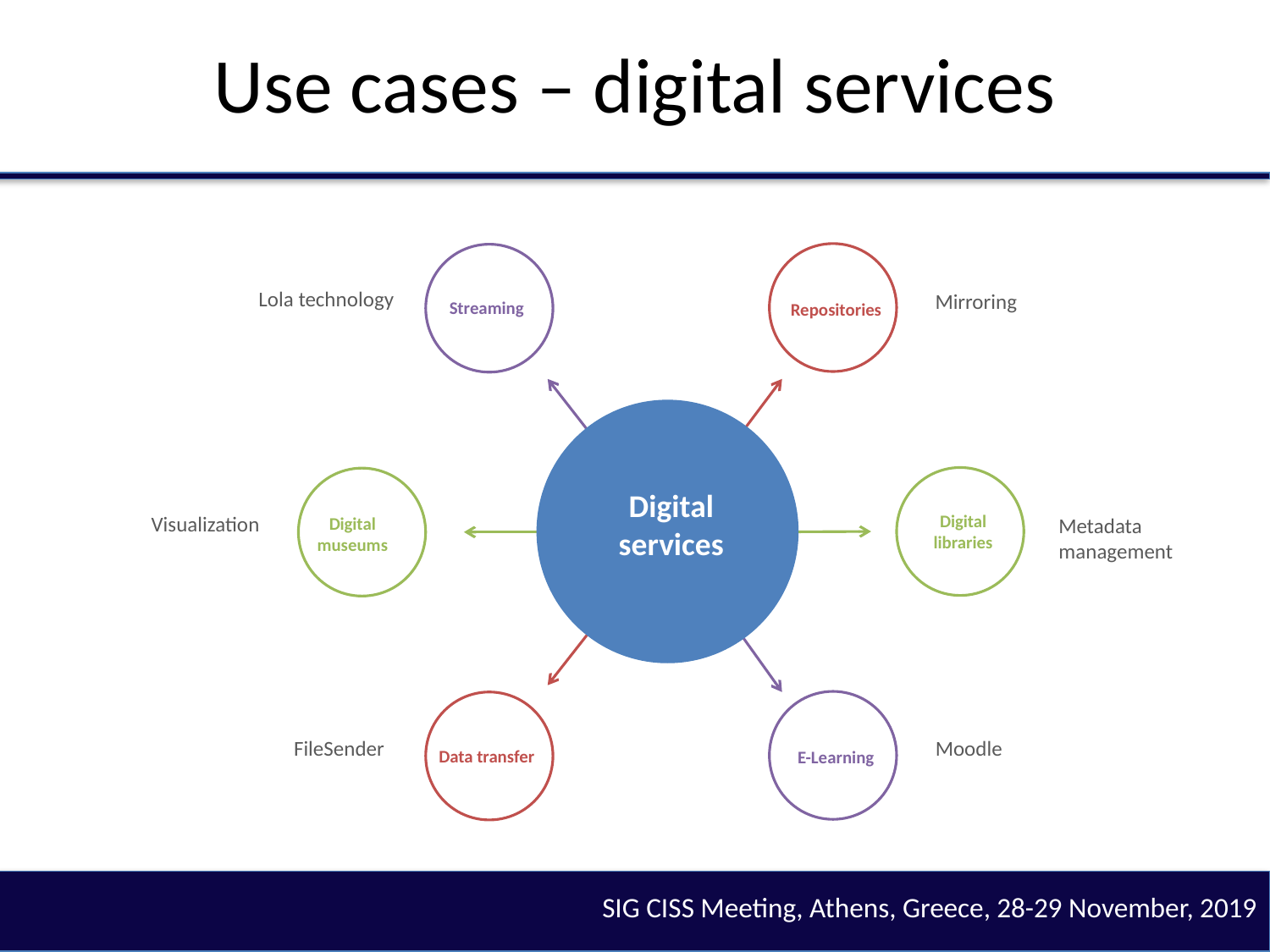

# Use cases – digital services

Lola technology
Mirroring
Streaming
Repositories

Digital services
Digital libraries
Visualization
Digital museums
Metadata management
FileSender
Moodle
Data transfer
E-Learning